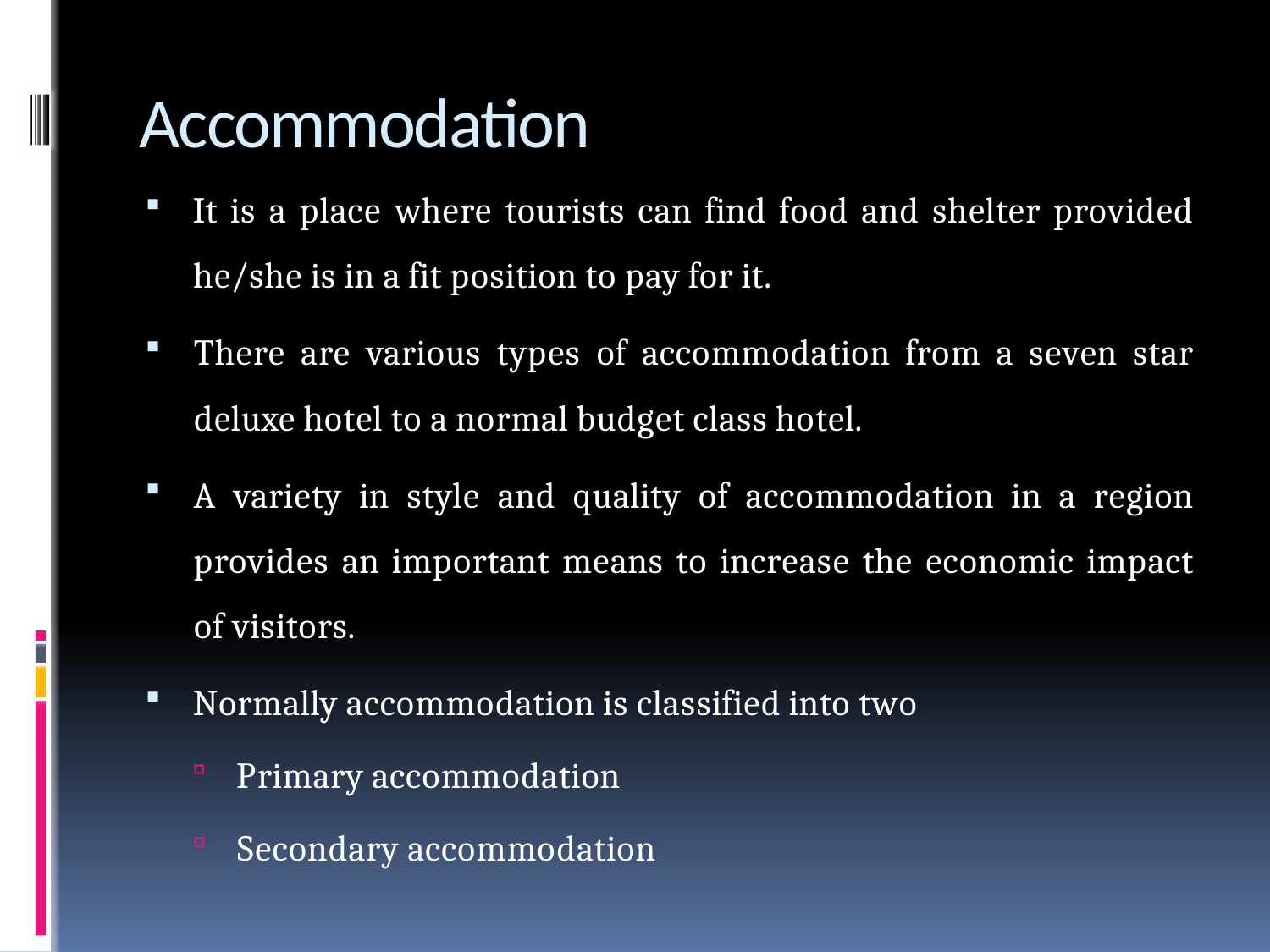

# Accommodation
It is a place where tourists can find food and shelter provided he/she is in a fit position to pay for it.
There are various types of accommodation from a seven star deluxe hotel to a normal budget class hotel.
A variety in style and quality of accommodation in a region provides an important means to increase the economic impact of visitors.
Normally accommodation is classified into two
Primary accommodation
Secondary accommodation